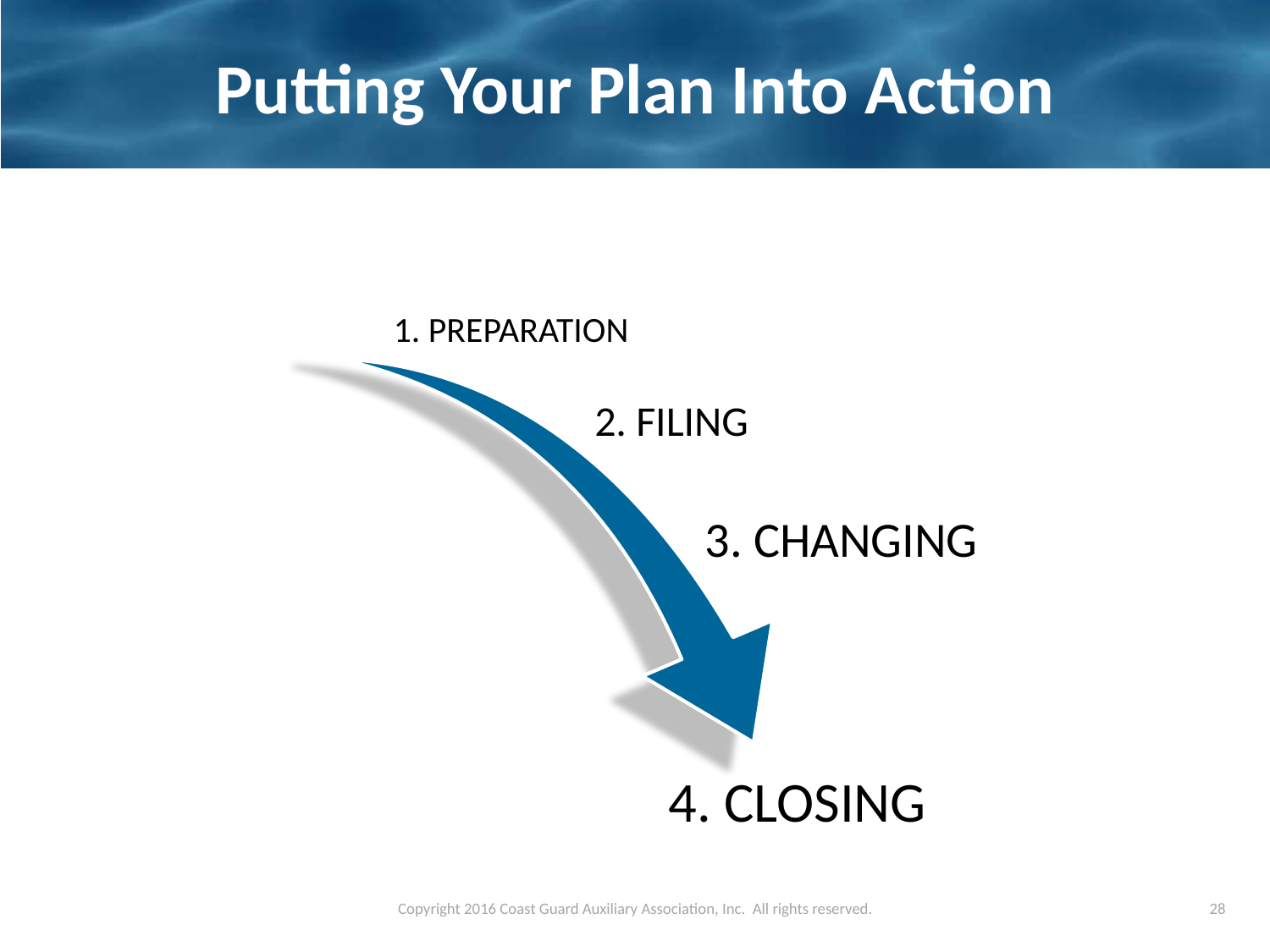

# Putting Your Plan Into Action
1. Preparation

2. Filing
3. Changing
4. Closing
Copyright 2016 Coast Guard Auxiliary Association, Inc.  All rights reserved.
28